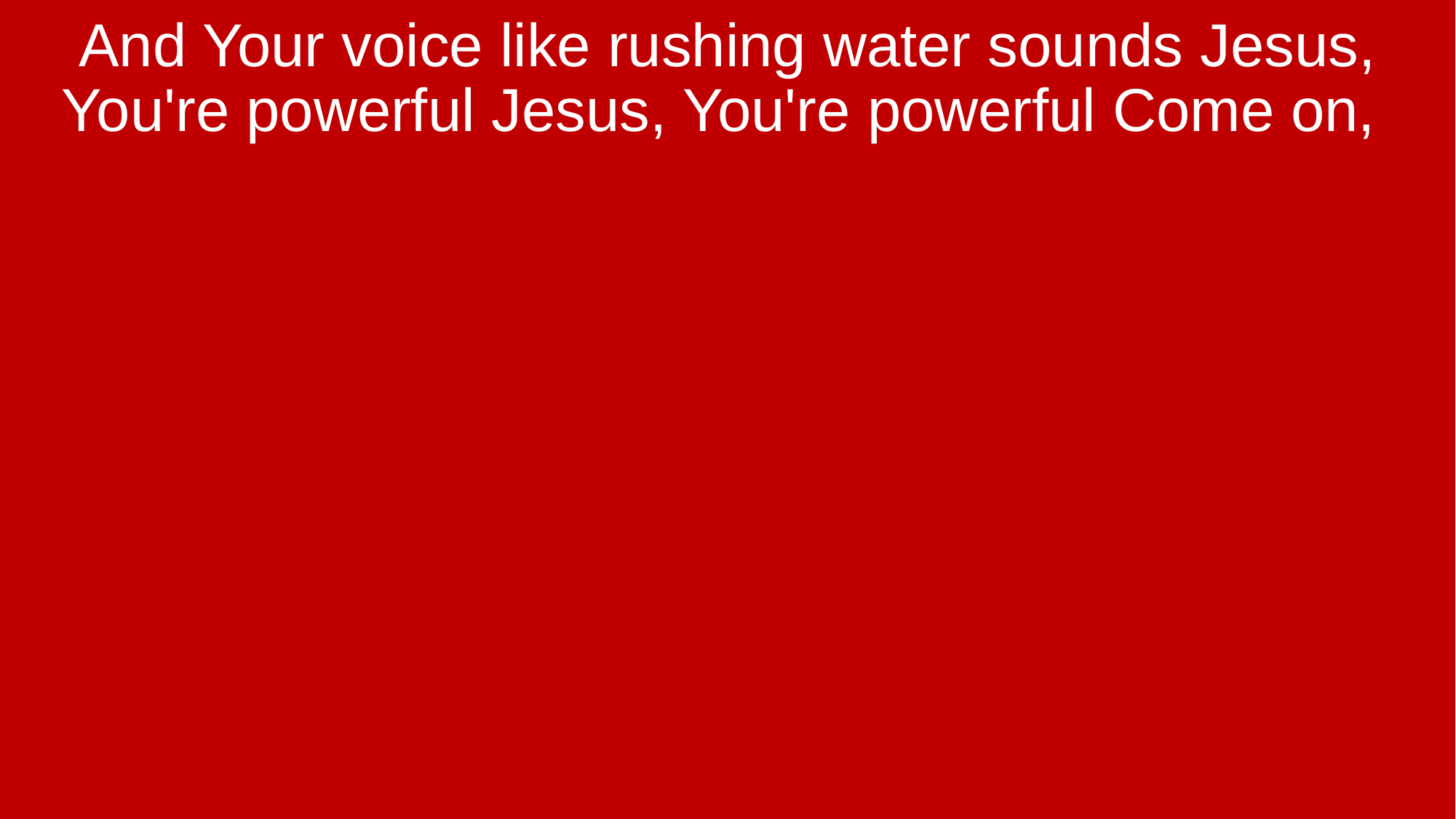

And Your voice like rushing water sounds Jesus, You're powerful Jesus, You're powerful Come on,